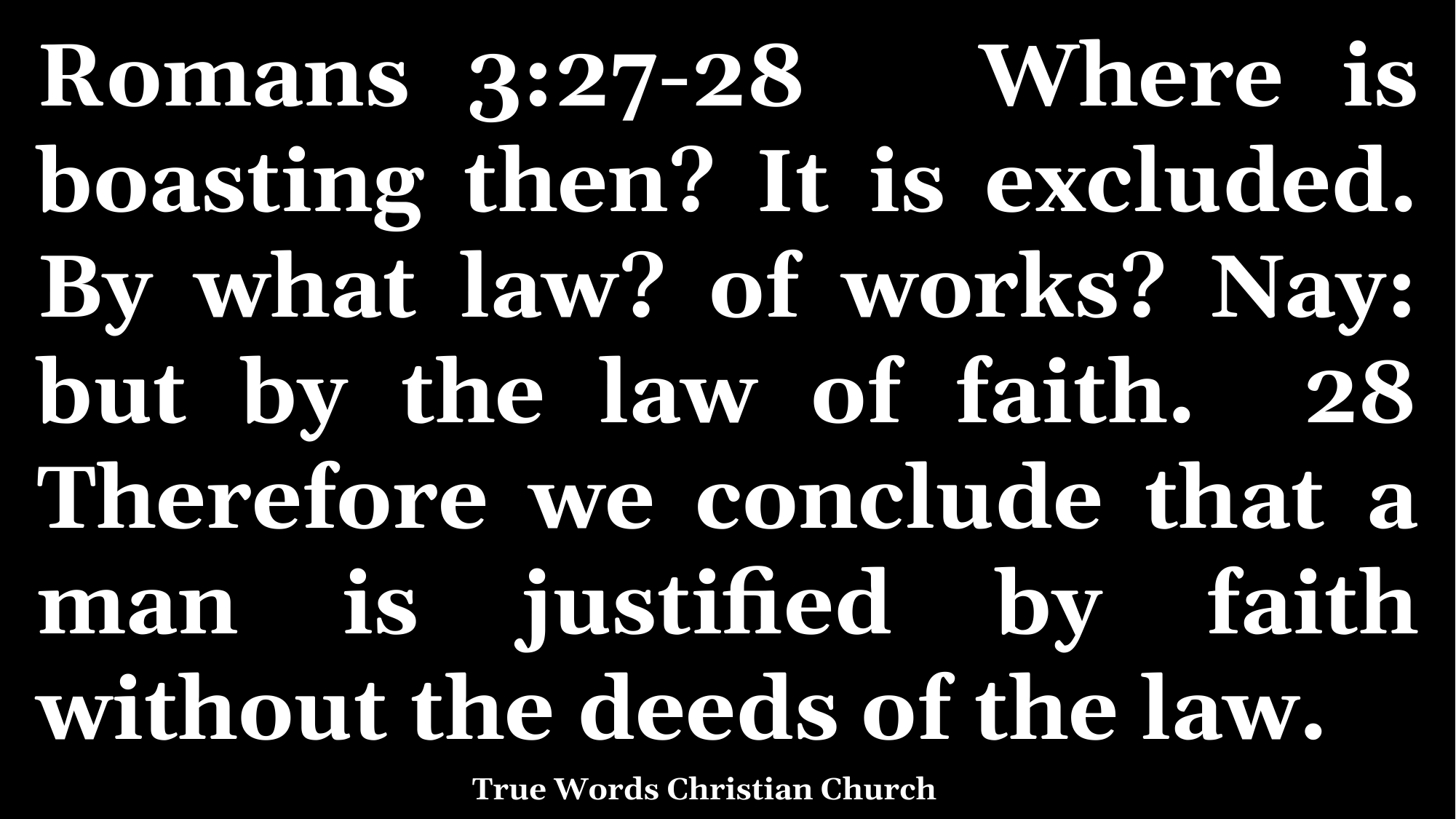

Romans 3:27-28   Where is boasting then? It is excluded. By what law? of works? Nay: but by the law of faith.  28 Therefore we conclude that a man is justified by faith without the deeds of the law.
True Words Christian Church